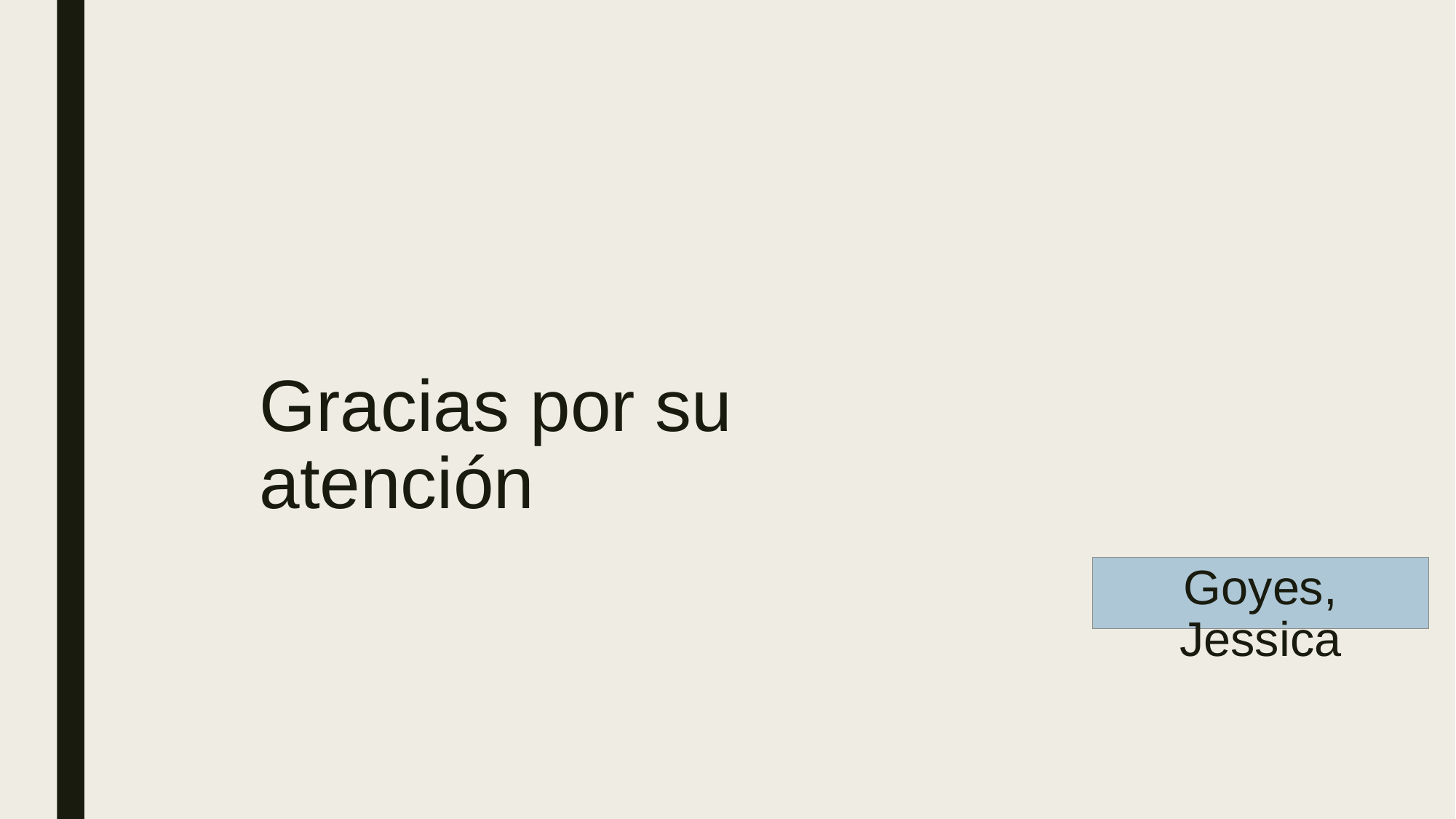

# Gracias por su atención
Goyes, Jessica